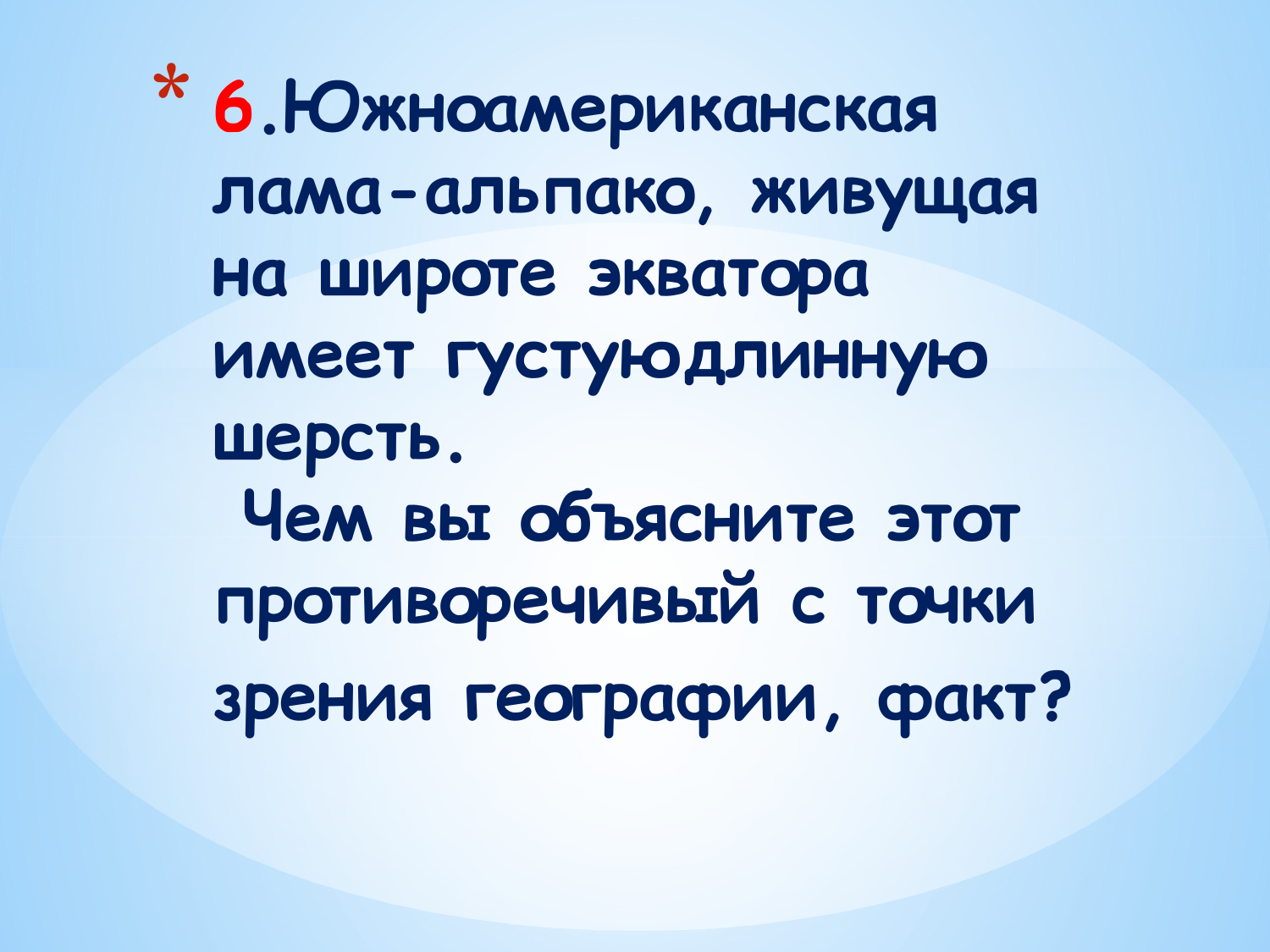

# 6.Южноамериканская лама-альпако, живущая на широте экватора имеет густую длинную шерсть. Чем вы объясните этот противоречивый с точки зрения географии, факт?